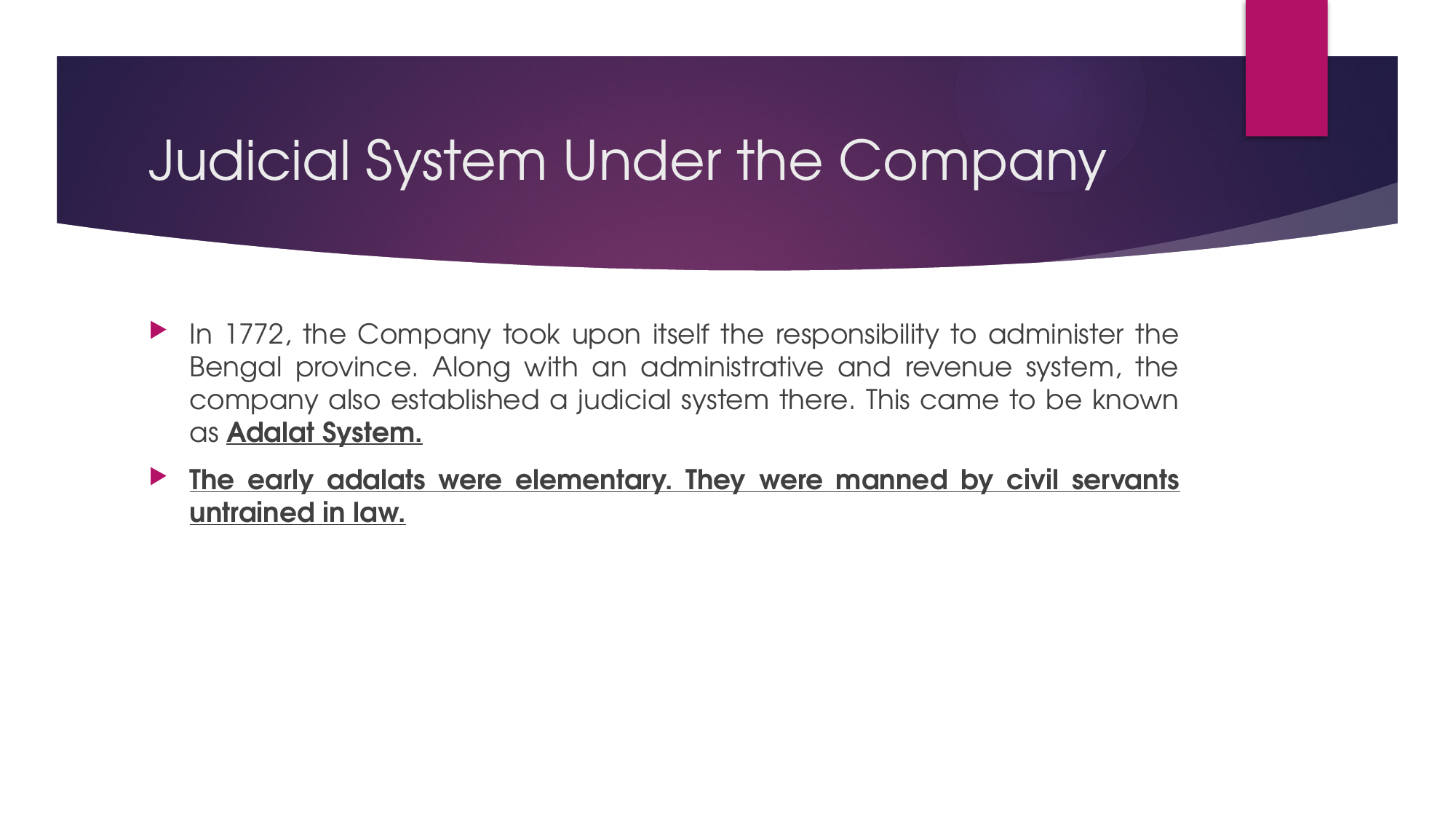

# Judicial System Under the Company
In 1772, the Company took upon itself the responsibility to administer the Bengal province. Along with an administrative and revenue system, the company also established a judicial system there. This came to be known as Adalat System.
The early adalats were elementary. They were manned by civil servants untrained in law.